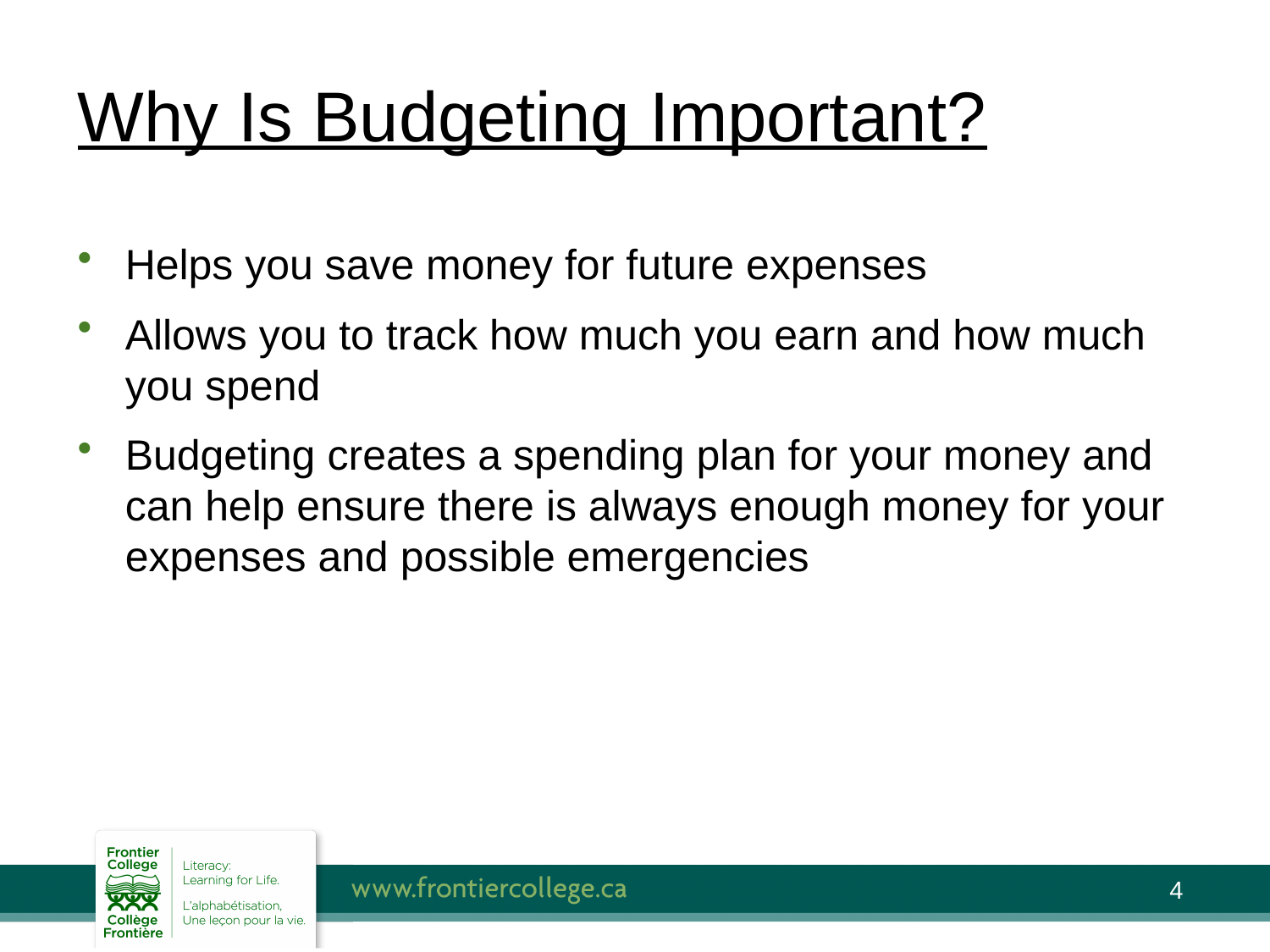

# Why Is Budgeting Important?
Helps you save money for future expenses
Allows you to track how much you earn and how much you spend
Budgeting creates a spending plan for your money and can help ensure there is always enough money for your expenses and possible emergencies